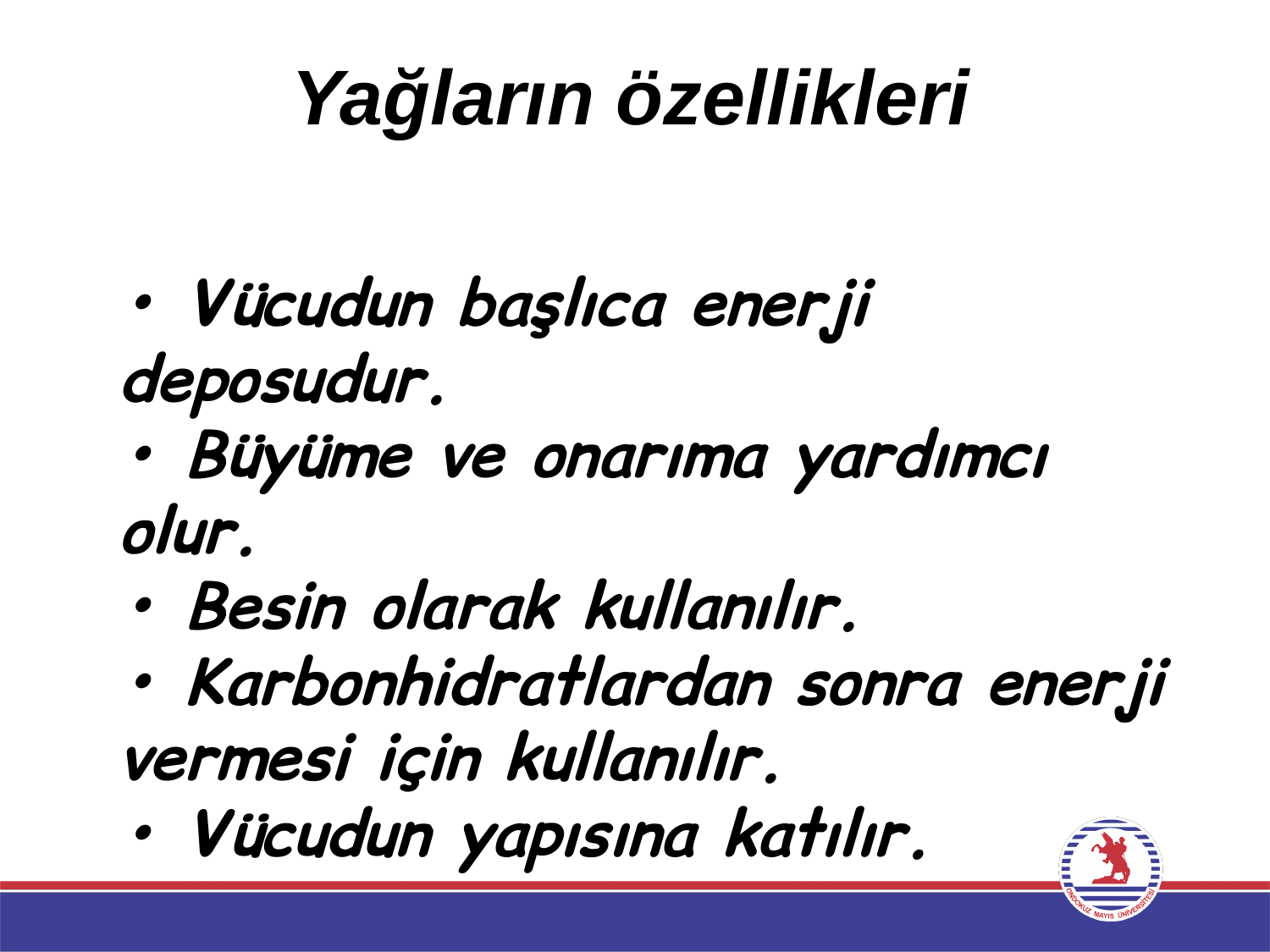

# Yağların özellikleri
  
• Vücudun başlıca enerji deposudur.
• Büyüme ve onarıma yardımcı olur.
• Besin olarak kullanılır.
• Karbonhidratlardan sonra enerji vermesi için kullanılır.
• Vücudun yapısına katılır.